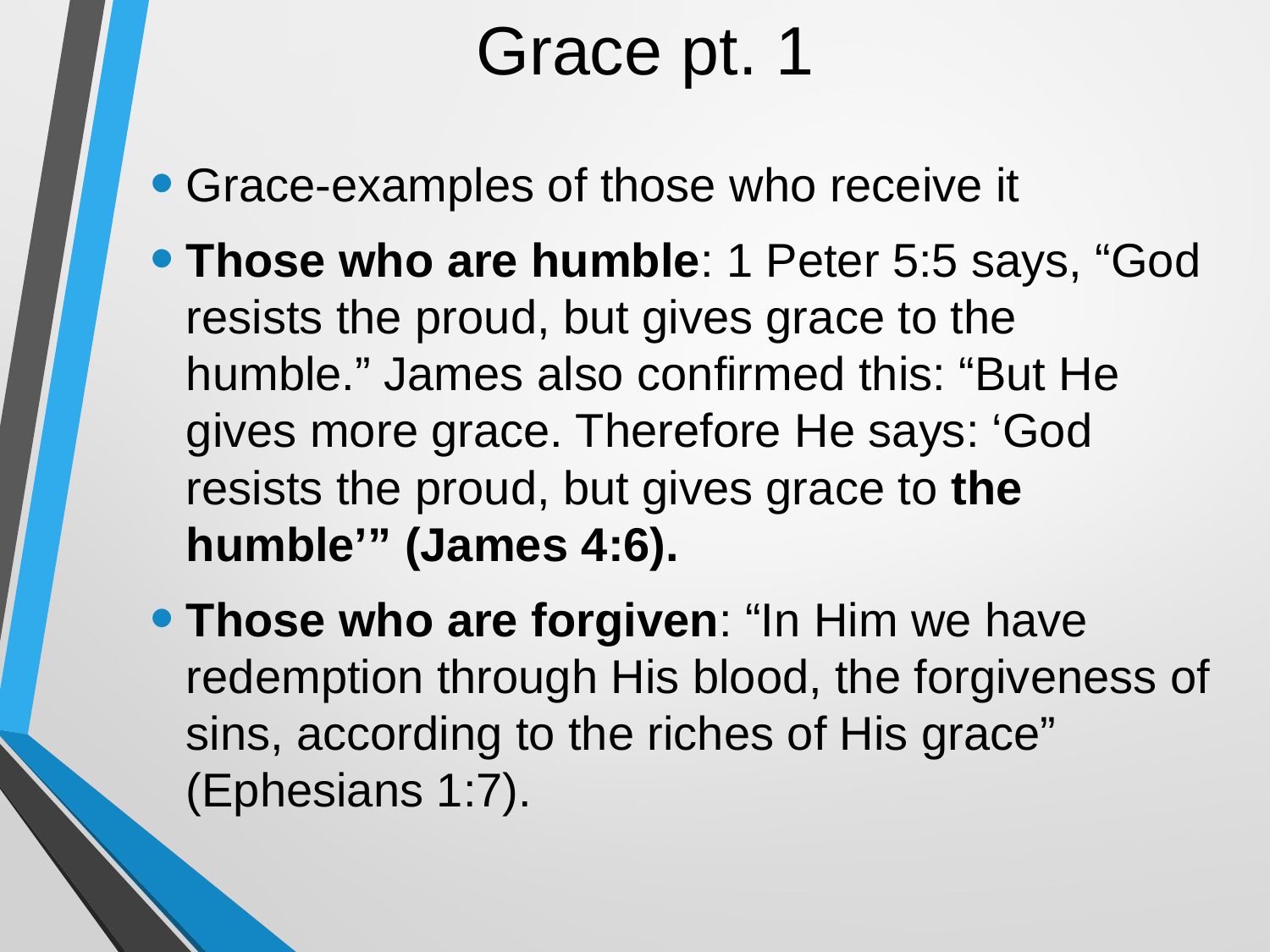

# Grace pt. 1
Grace-examples of those who receive it
Those who are humble: 1 Peter 5:5 says, “God resists the proud, but gives grace to the humble.” James also confirmed this: “But He gives more grace. Therefore He says: ‘God resists the proud, but gives grace to the humble’” (James 4:6).
Those who are forgiven: “In Him we have redemption through His blood, the forgiveness of sins, according to the riches of His grace” (Ephesians 1:7).